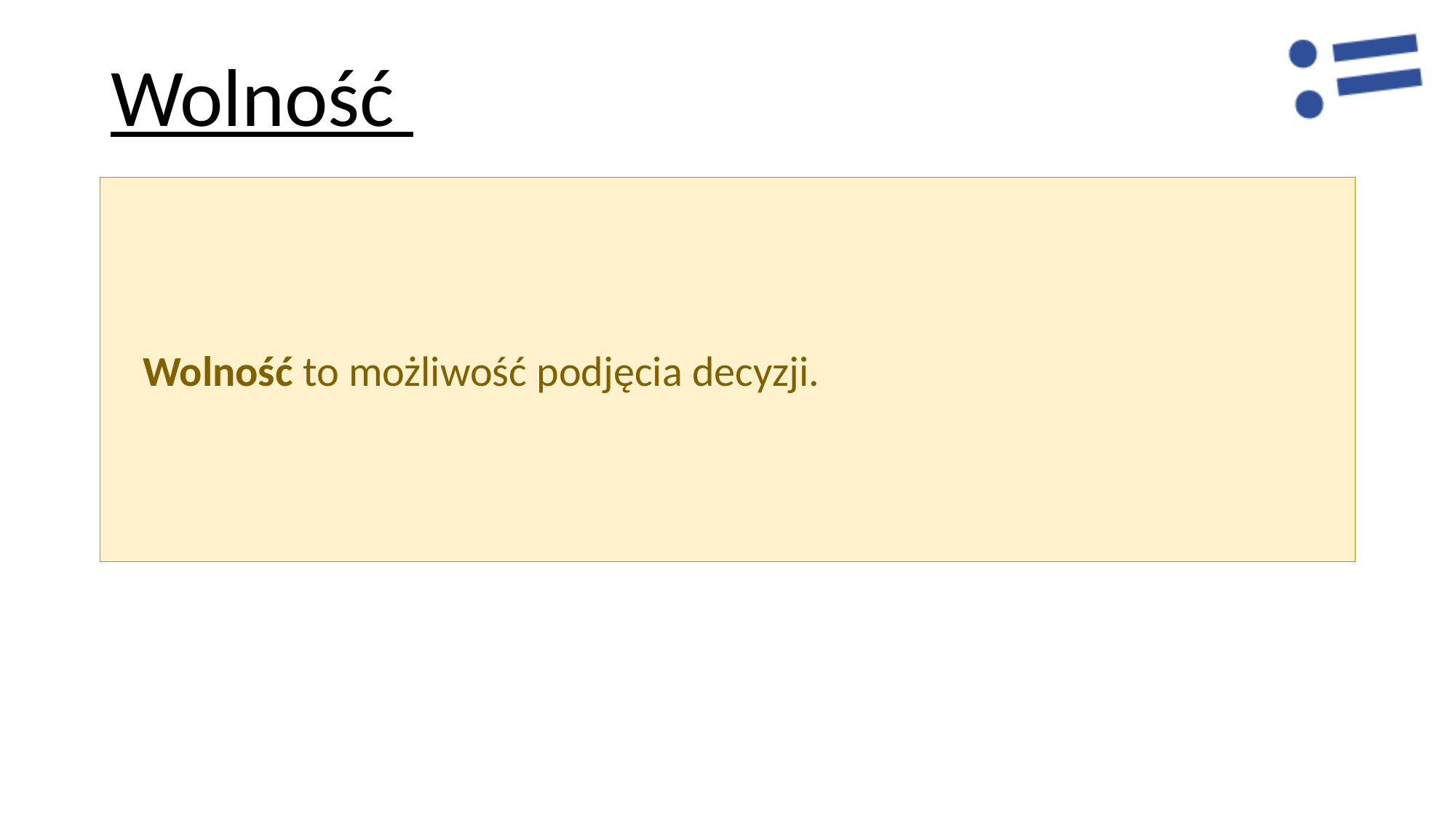

# Wolność
Wolność to możliwość podjęcia decyzji.